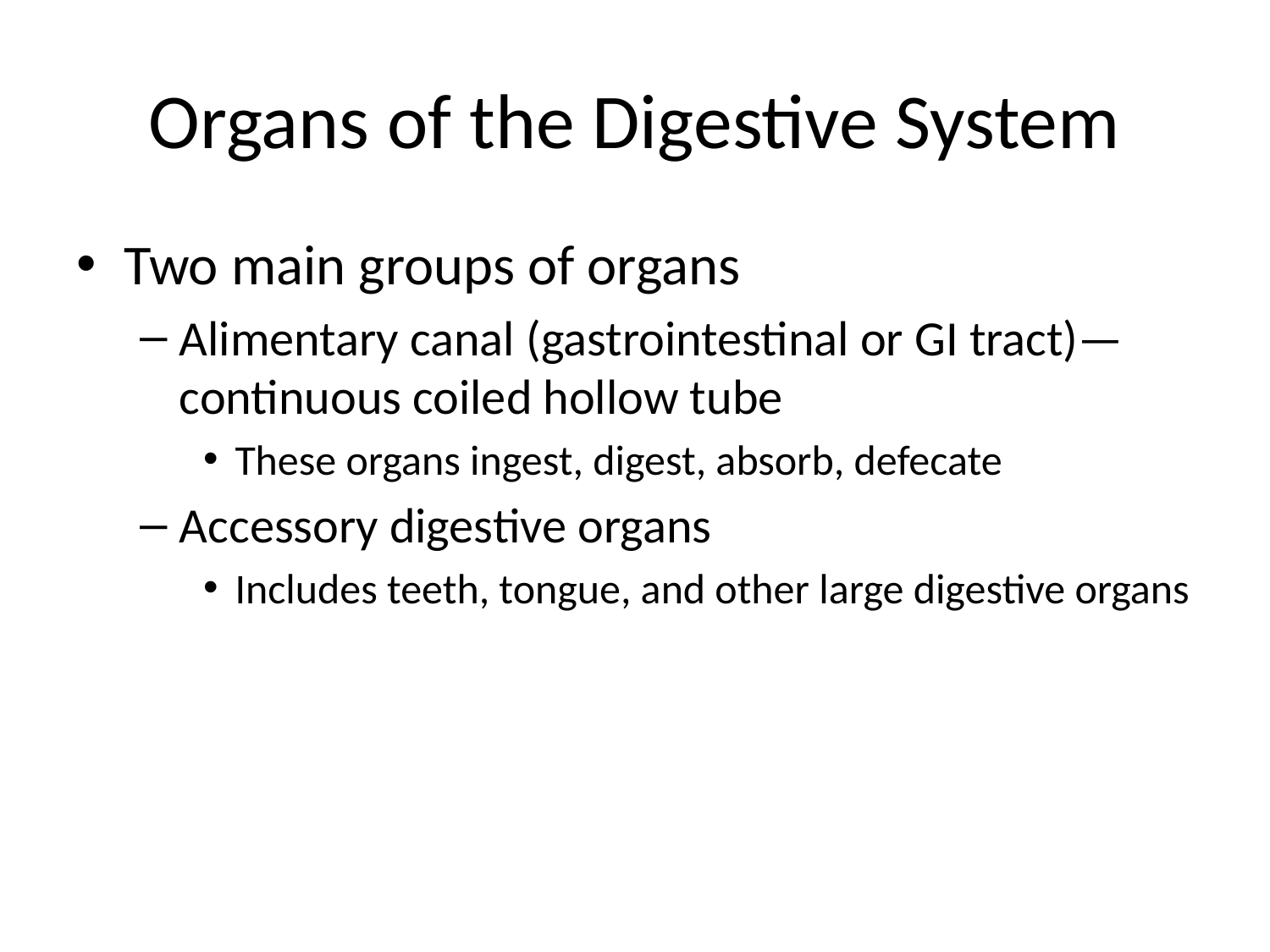

# Organs of the Digestive System
Two main groups of organs
Alimentary canal (gastrointestinal or GI tract)—continuous coiled hollow tube
These organs ingest, digest, absorb, defecate
Accessory digestive organs
Includes teeth, tongue, and other large digestive organs